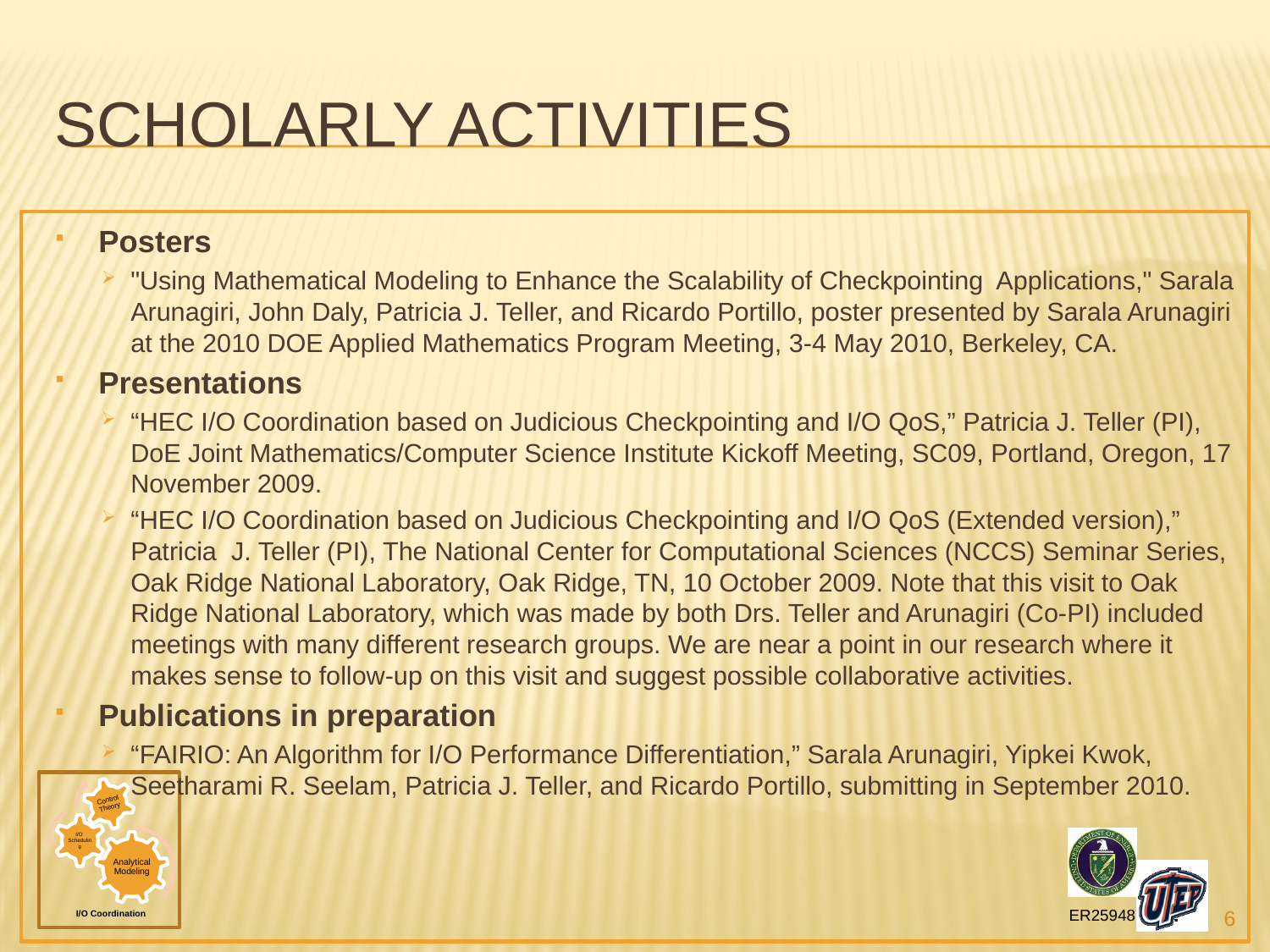

# ScholarLy activities
Posters
"Using Mathematical Modeling to Enhance the Scalability of Checkpointing  Applications," Sarala Arunagiri, John Daly, Patricia J. Teller, and Ricardo Portillo, poster presented by Sarala Arunagiri at the 2010 DOE Applied Mathematics Program Meeting, 3-4 May 2010, Berkeley, CA.
Presentations
“HEC I/O Coordination based on Judicious Checkpointing and I/O QoS,” Patricia J. Teller (PI), DoE Joint Mathematics/Computer Science Institute Kickoff Meeting, SC09, Portland, Oregon, 17 November 2009.
“HEC I/O Coordination based on Judicious Checkpointing and I/O QoS (Extended version),” Patricia  J. Teller (PI), The National Center for Computational Sciences (NCCS) Seminar Series, Oak Ridge National Laboratory, Oak Ridge, TN, 10 October 2009. Note that this visit to Oak Ridge National Laboratory, which was made by both Drs. Teller and Arunagiri (Co-PI) included meetings with many different research groups. We are near a point in our research where it makes sense to follow-up on this visit and suggest possible collaborative activities.
Publications in preparation
“FAIRIO: An Algorithm for I/O Performance Differentiation,” Sarala Arunagiri, Yipkei Kwok, Seetharami R. Seelam, Patricia J. Teller, and Ricardo Portillo, submitting in September 2010.

6